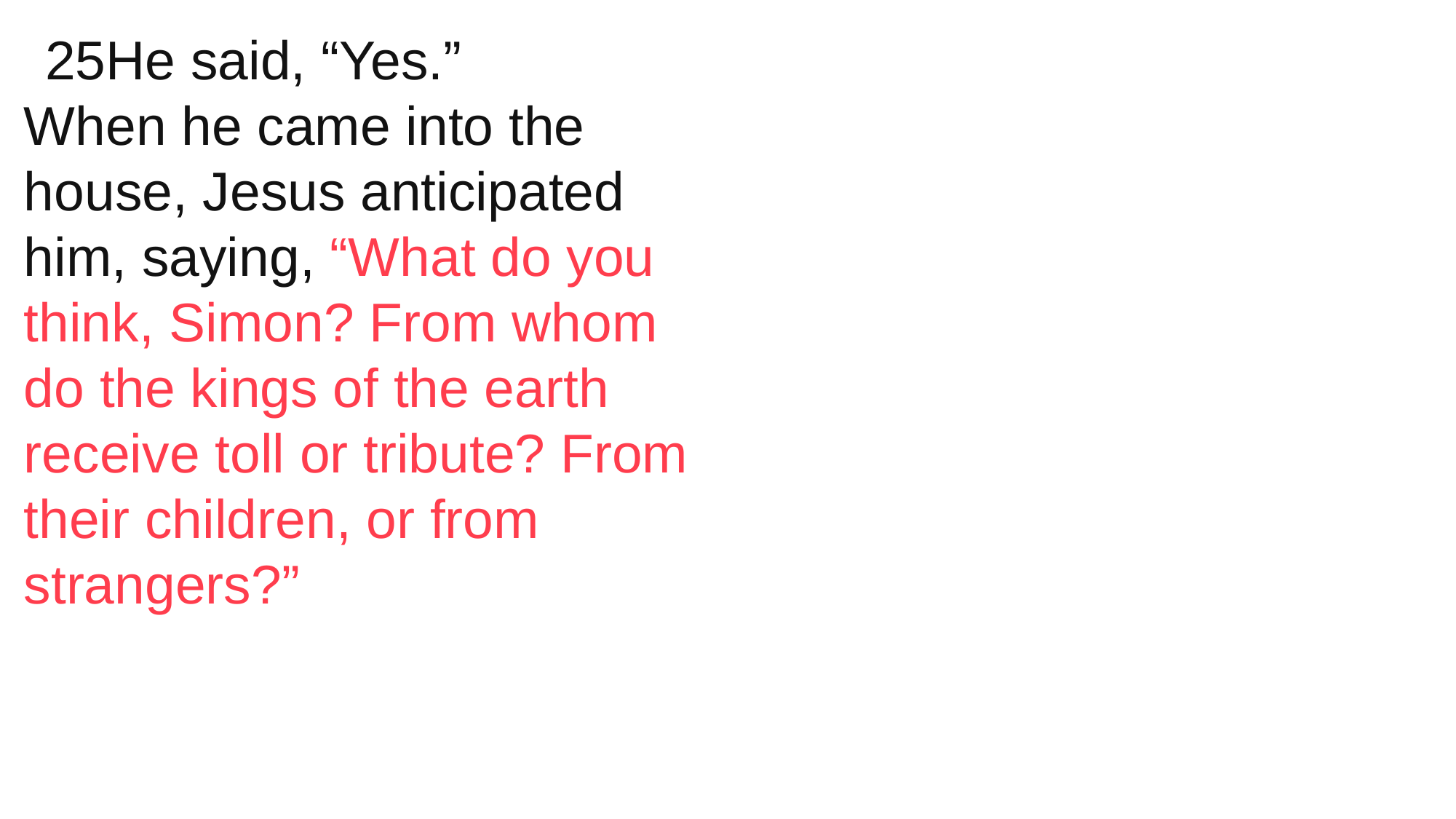

25He said, “Yes.”
When he came into the house, Jesus anticipated him, saying, “What do you think, Simon? From whom do the kings of the earth receive toll or tribute? From their children, or from strangers?”